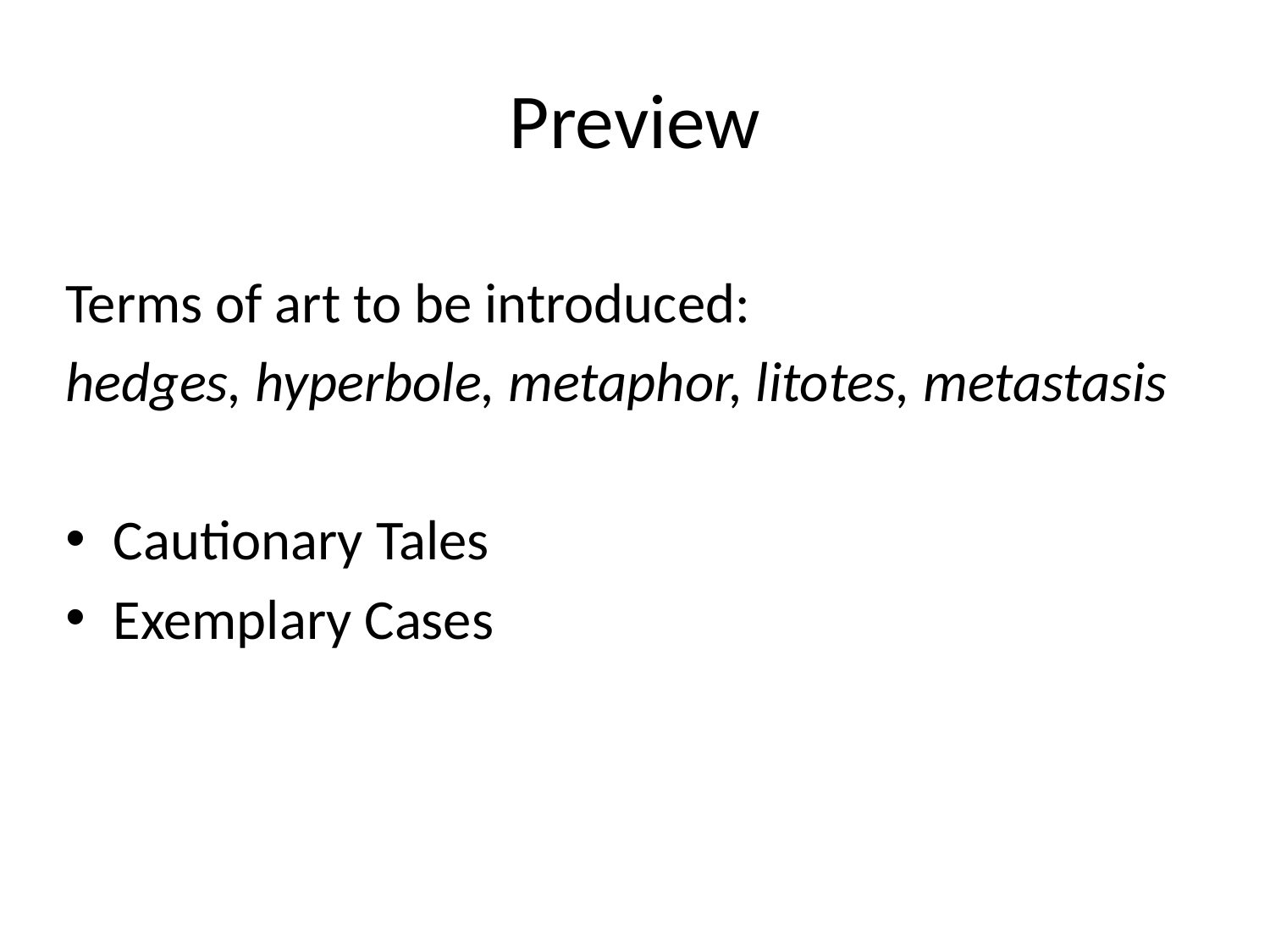

# Preview
Terms of art to be introduced:
hedges, hyperbole, metaphor, litotes, metastasis

Cautionary Tales
Exemplary Cases